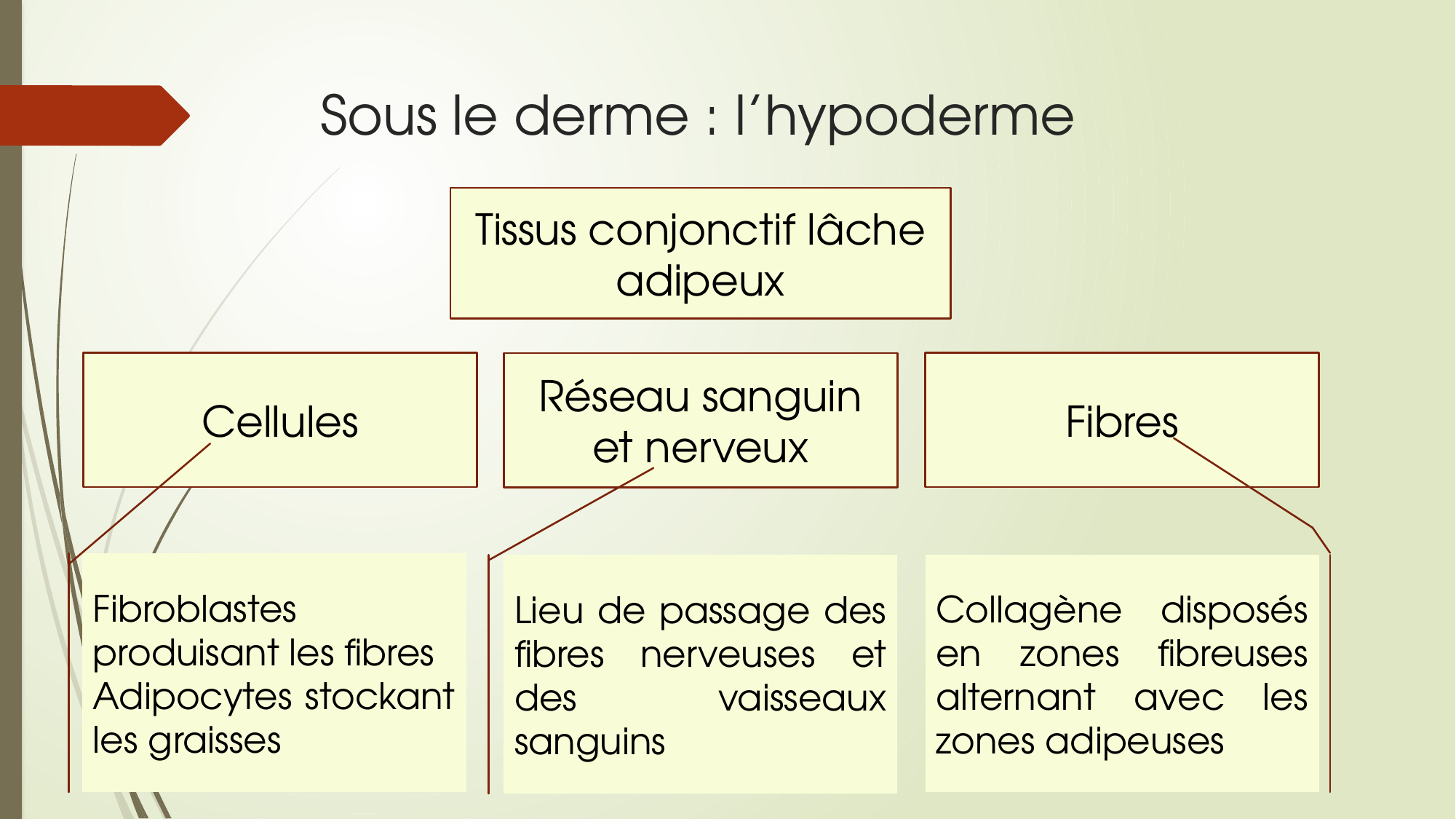

# Sous le derme : l’hypoderme
Tissus conjonctif lâche adipeux
Cellules
Fibres
Réseau sanguin et nerveux
Fibroblastes produisant les fibres
Adipocytes stockant les graisses
Lieu de passage des fibres nerveuses et des vaisseaux sanguins
Collagène disposés en zones fibreuses alternant avec les zones adipeuses